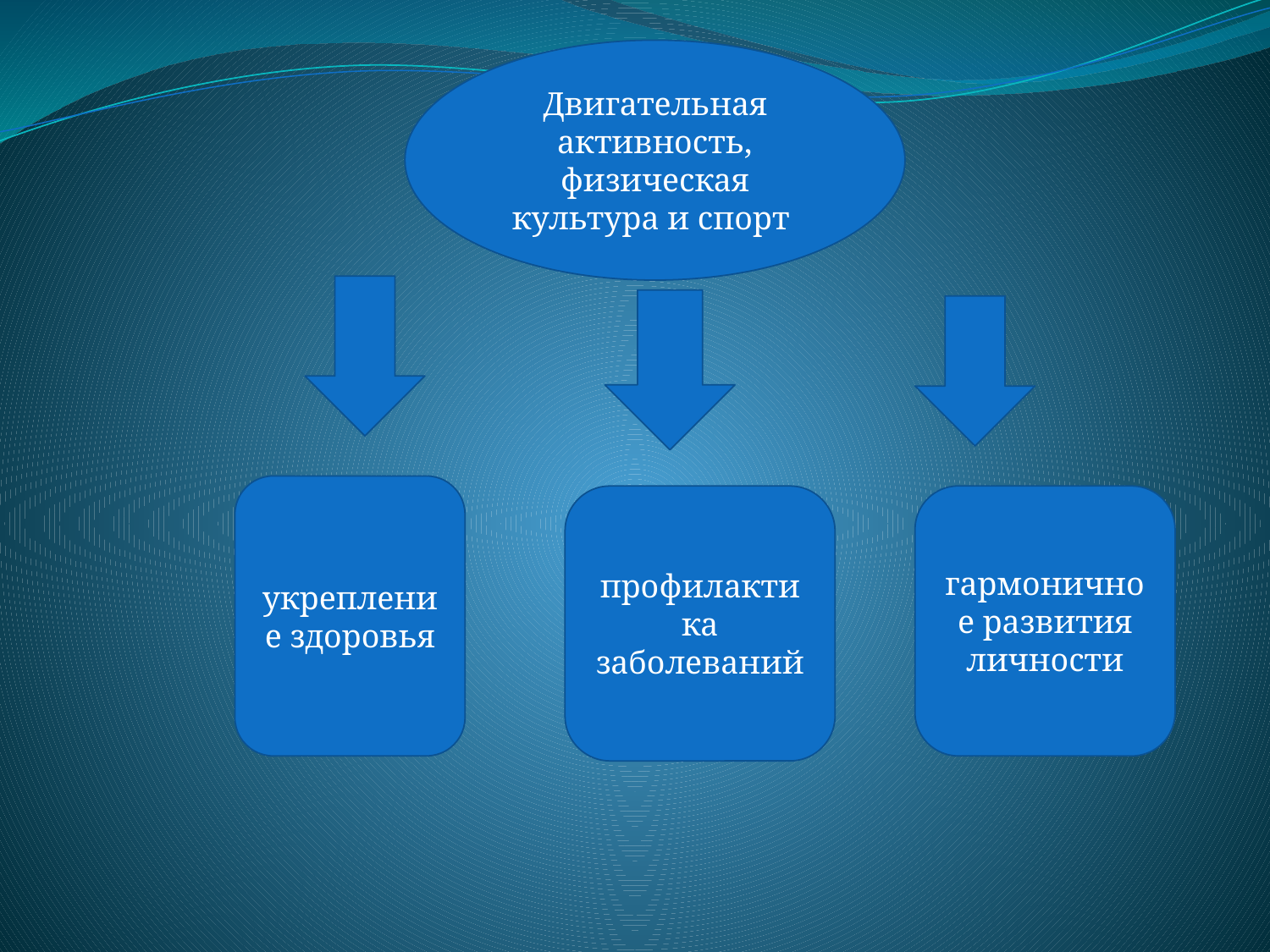

#
Двигательная активность, физическая культура и спорт

укрепление здоровья
профилактика заболеваний
гармоничное развития личности